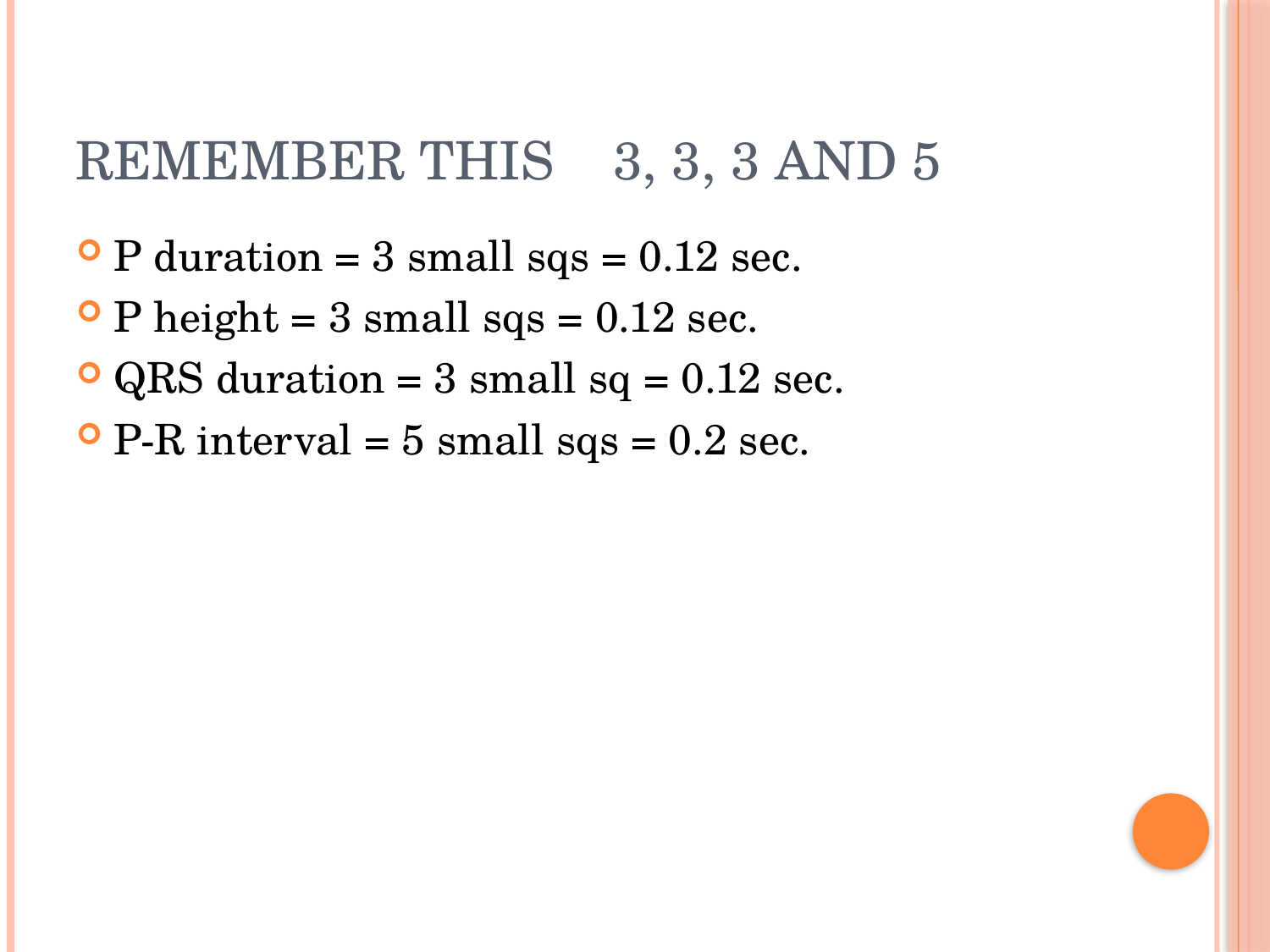

# Remember This    3, 3, 3 and 5
P duration = 3 small sqs = 0.12 sec.
P height = 3 small sqs = 0.12 sec.
QRS duration = 3 small sq = 0.12 sec.
P-R interval = 5 small sqs = 0.2 sec.